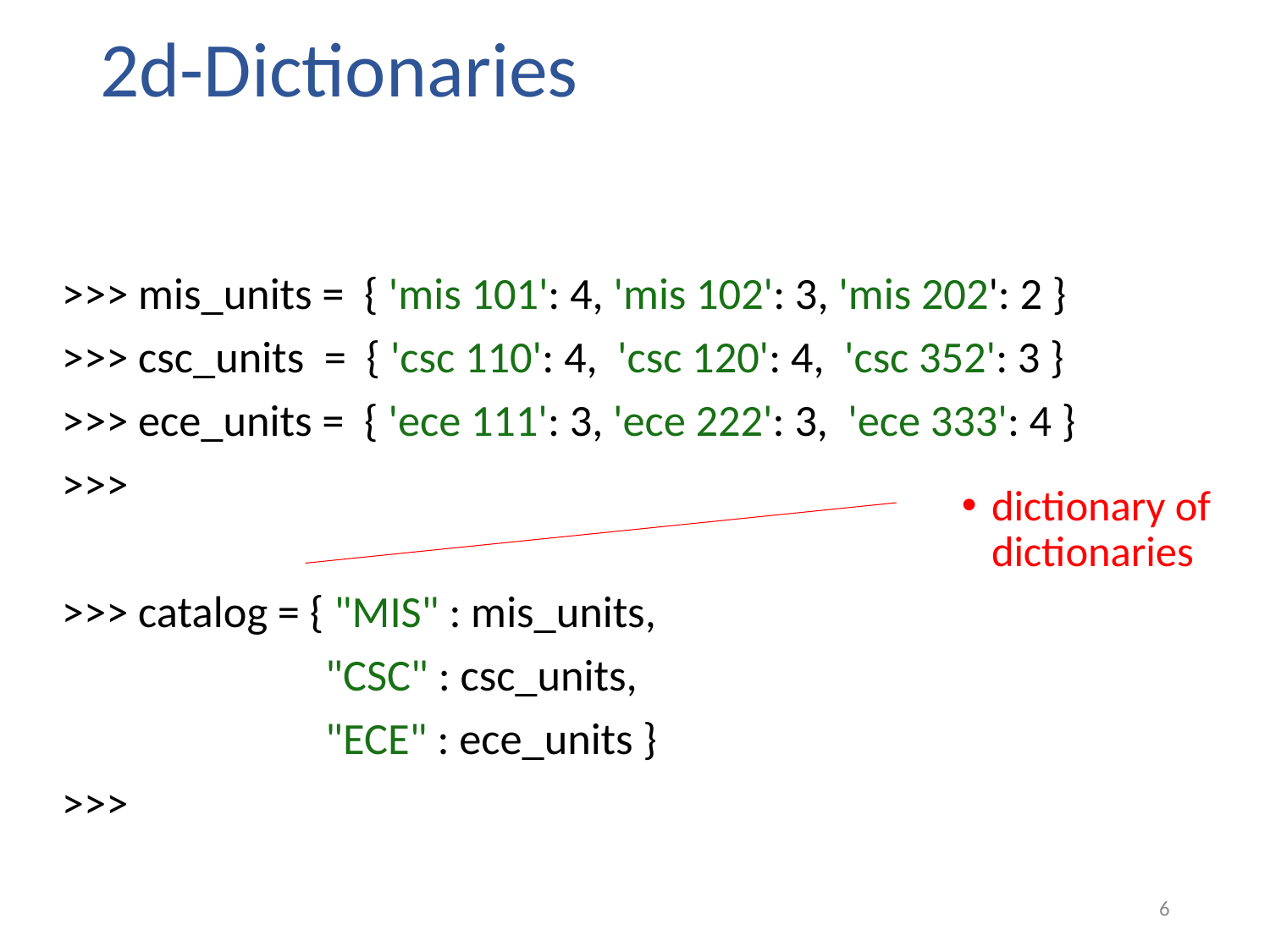

# 2d-Dictionaries
>>> mis_units =  { 'mis 101': 4, 'mis 102': 3, 'mis 202': 2 }
>>> csc_units  =  { 'csc 110': 4,  'csc 120': 4,  'csc 352': 3 }
>>> ece_units =  { 'ece 111': 3, 'ece 222': 3,  'ece 333': 4 }
>>>

>>> catalog = { "MIS" : mis_units,
	               "CSC" : csc_units,
	               "ECE" : ece_units }
>>>

dictionary of dictionaries
6